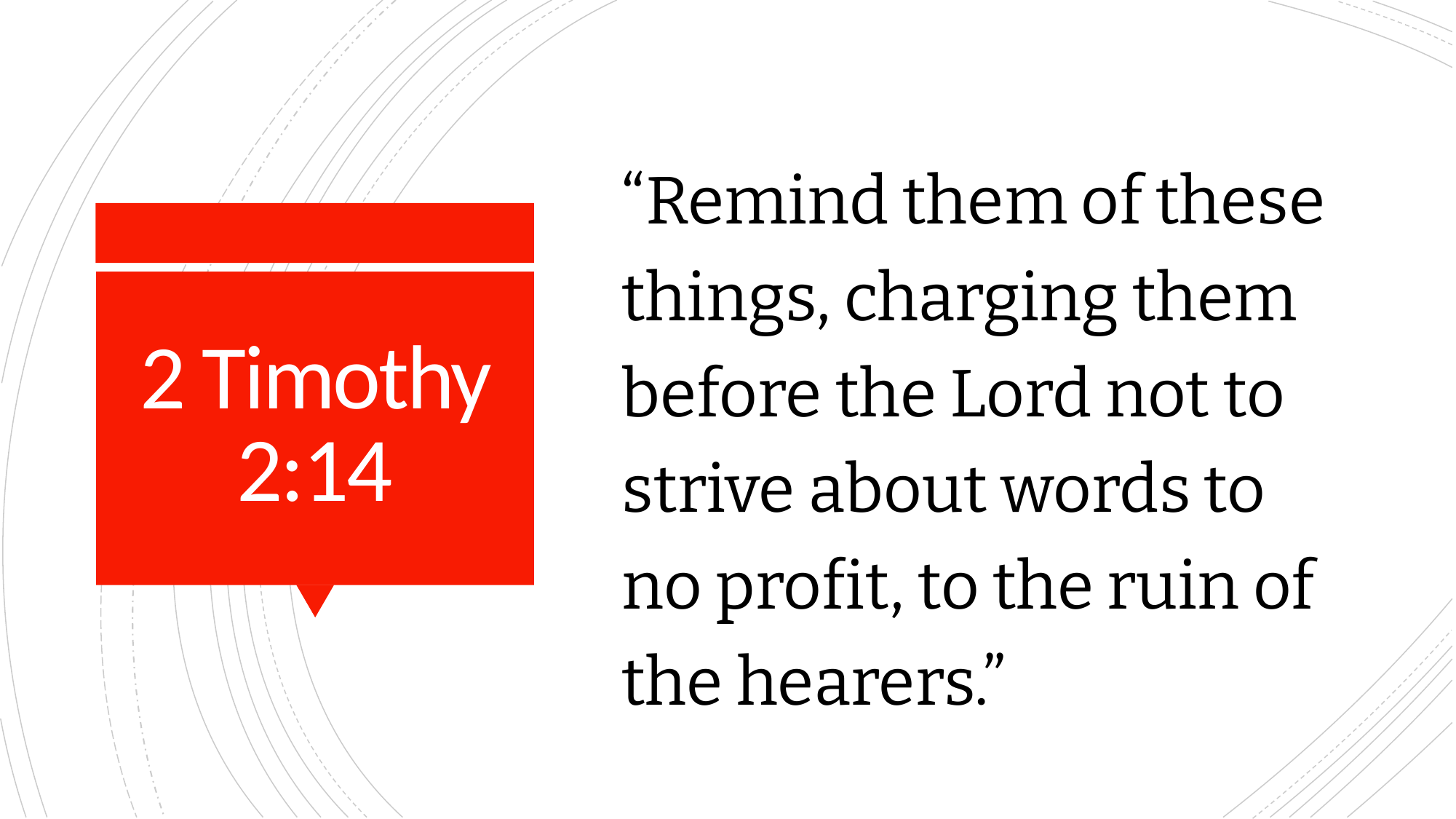

“Remind them of these things, charging them before the Lord not to strive about words to no profit, to the ruin of the hearers.”
# 2 Timothy 2:14